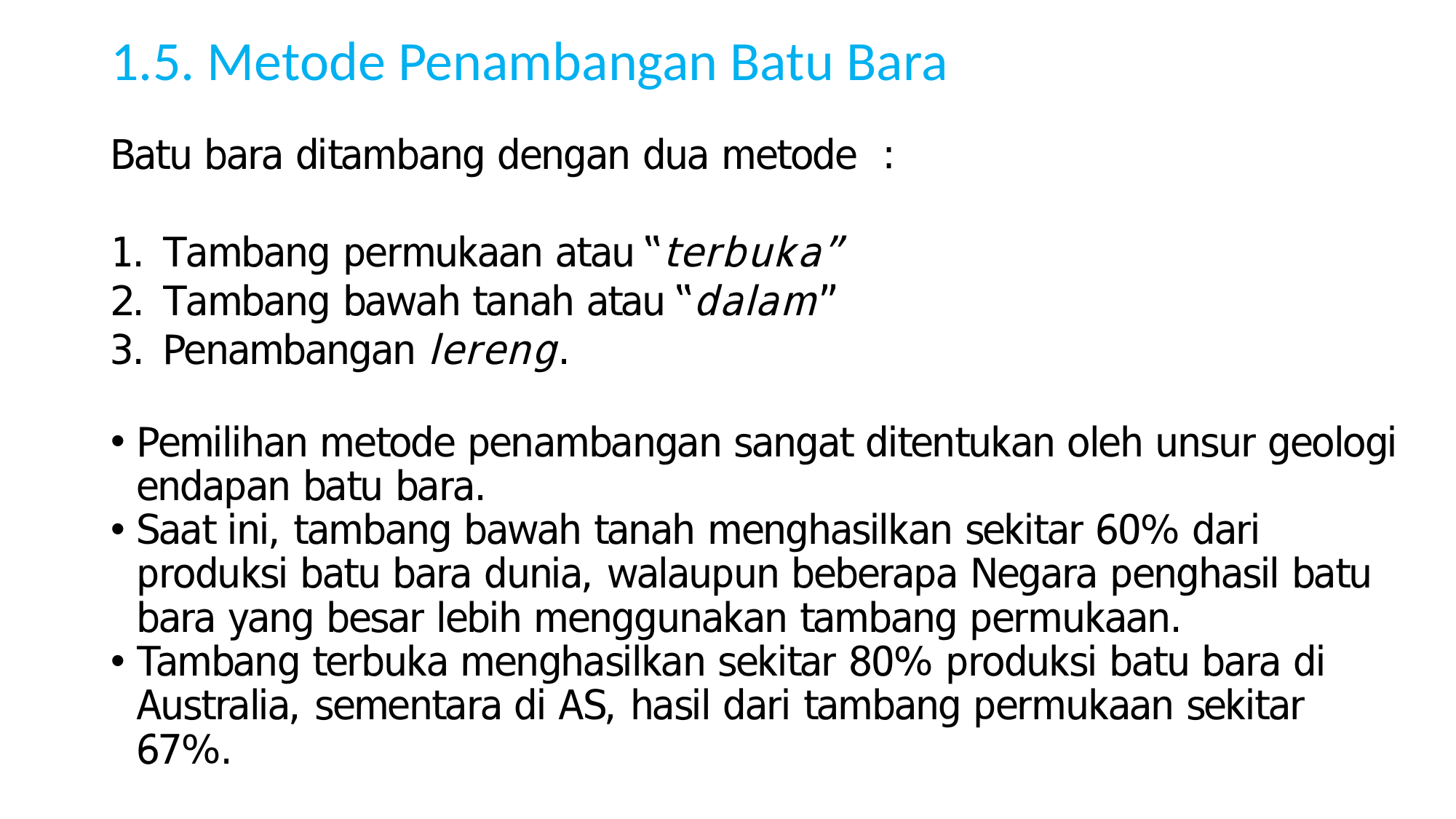

# 1.5. Metode Penambangan Batu Bara
Batu bara ditambang dengan dua metode  :

Tambang permukaan atau “terbuka”
Tambang bawah tanah atau “dalam”
Penambangan lereng.

Pemilihan metode penambangan sangat ditentukan oleh unsur geologi endapan batu bara.
Saat ini, tambang bawah tanah menghasilkan sekitar 60% dari produksi batu bara dunia, walaupun beberapa Negara penghasil batu bara yang besar lebih menggunakan tambang permukaan.
Tambang terbuka menghasilkan sekitar 80% produksi batu bara di Australia, sementara di AS, hasil dari tambang permukaan sekitar 67%.